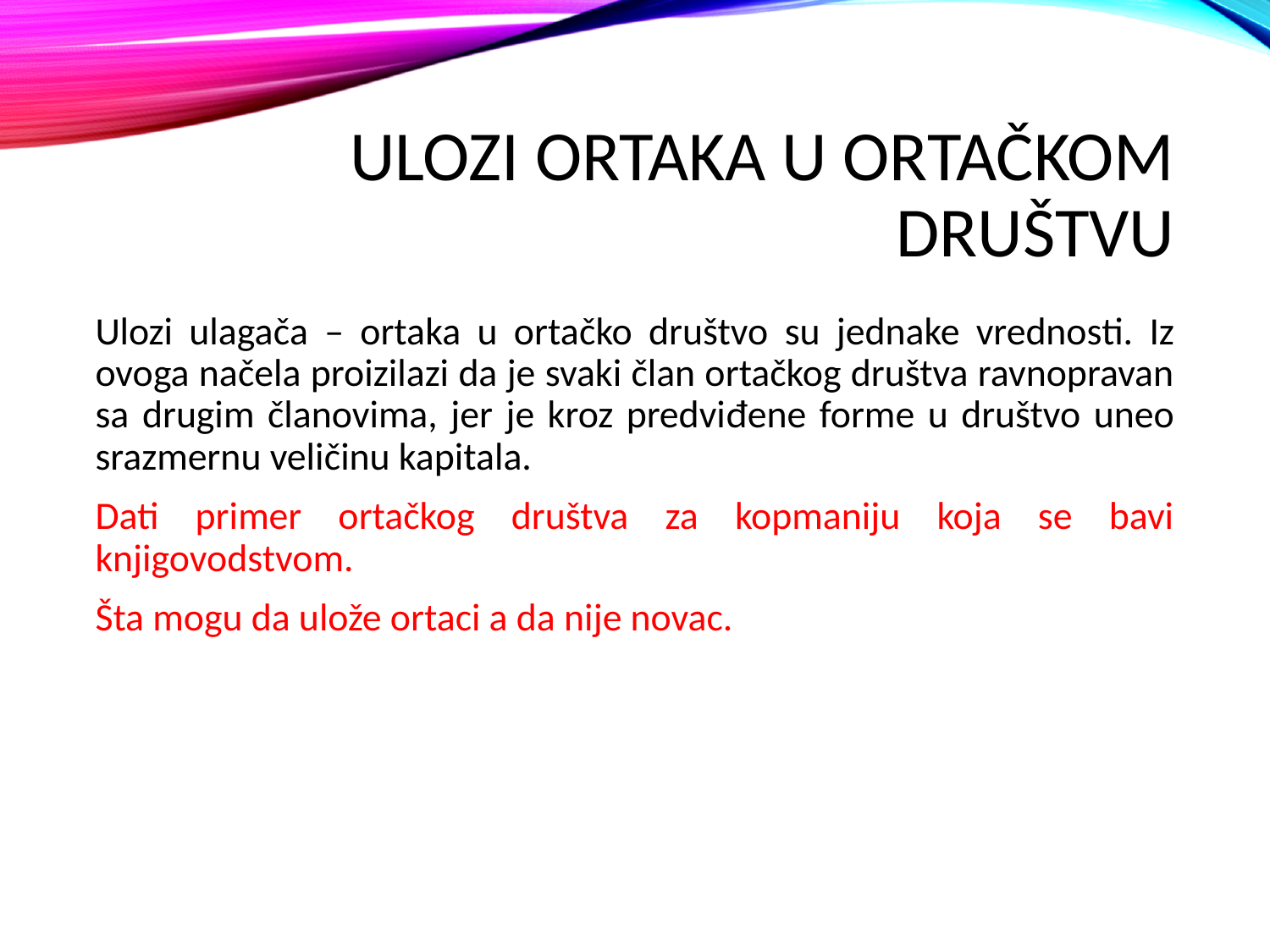

# Ulozi ortaka u ortačkom društvu
Ulozi ulagača – ortaka u ortačko društvo su jednake vrednosti. Iz ovoga načela proizilazi da je svaki član ortačkog društva ravnopravan sa drugim članovima, jer je kroz predviđene forme u društvo uneo srazmernu veličinu kapitala.
Dati primer ortačkog društva za kopmaniju koja se bavi knjigovodstvom.
Šta mogu da ulože ortaci a da nije novac.